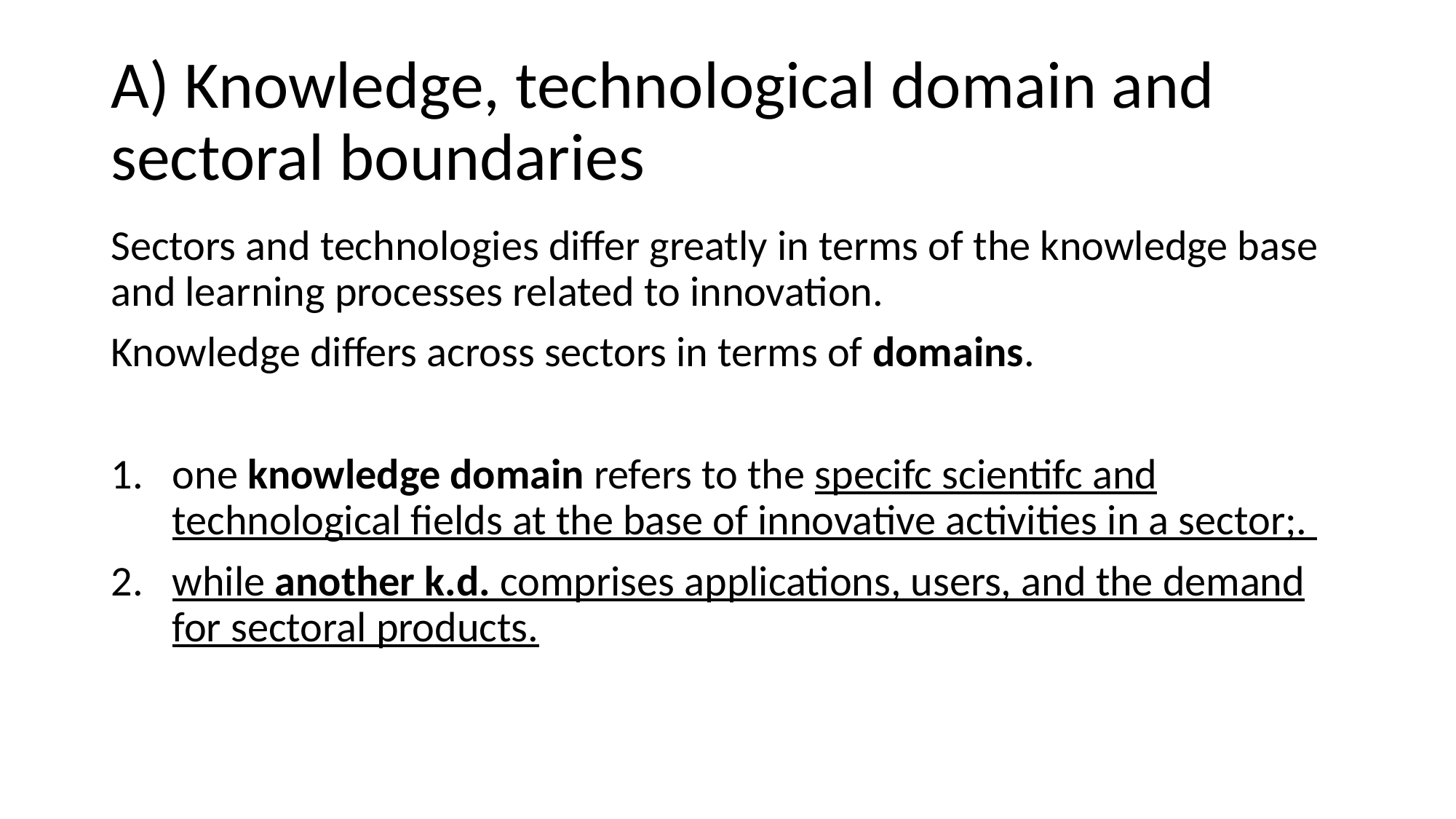

# A) Knowledge, technological domain and sectoral boundaries
Sectors and technologies differ greatly in terms of the knowledge base and learning processes related to innovation.
Knowledge differs across sectors in terms of domains.

one knowledge domain refers to the specifc scientifc and technological fields at the base of innovative activities in a sector;.
while another k.d. comprises applications, users, and the demand for sectoral products.